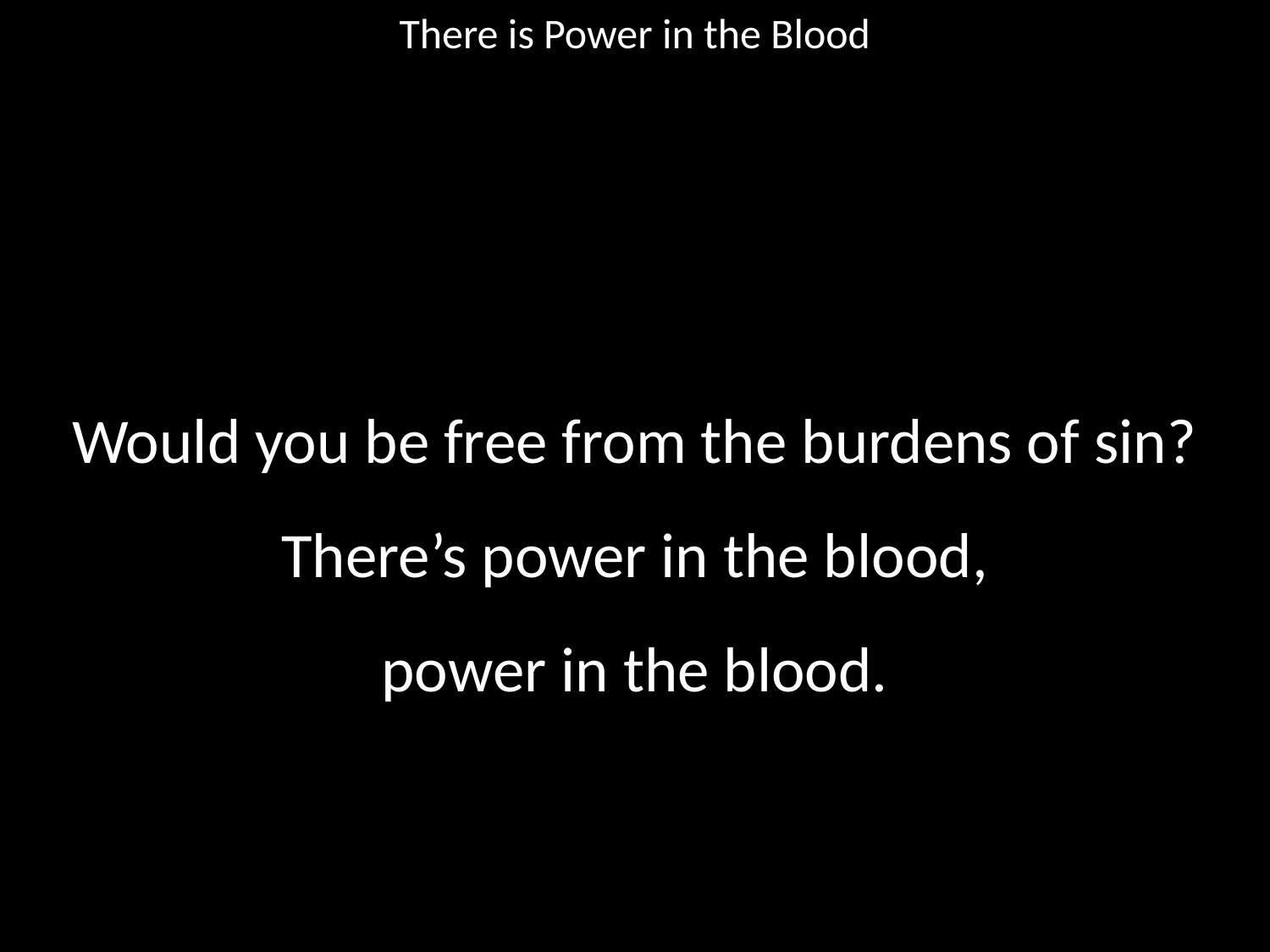

There is Power in the Blood
#
Would you be free from the burdens of sin?
There’s power in the blood,
power in the blood.